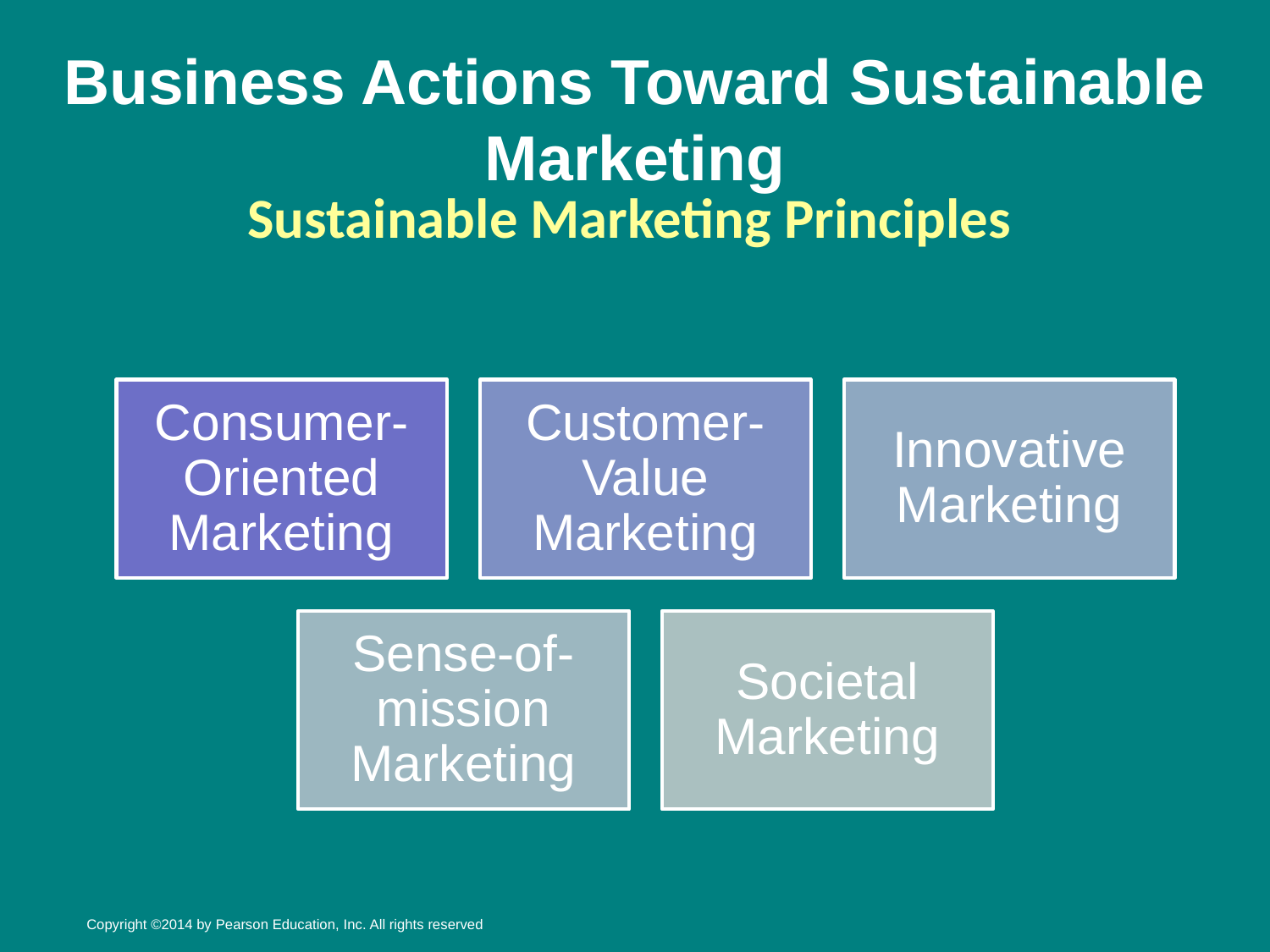

# Business Actions Toward Sustainable Marketing
Sustainable Marketing Principles
Consumer-Oriented Marketing
Customer-Value Marketing
Innovative Marketing
Sense-of-mission Marketing
Societal Marketing
Copyright ©2014 by Pearson Education, Inc. All rights reserved